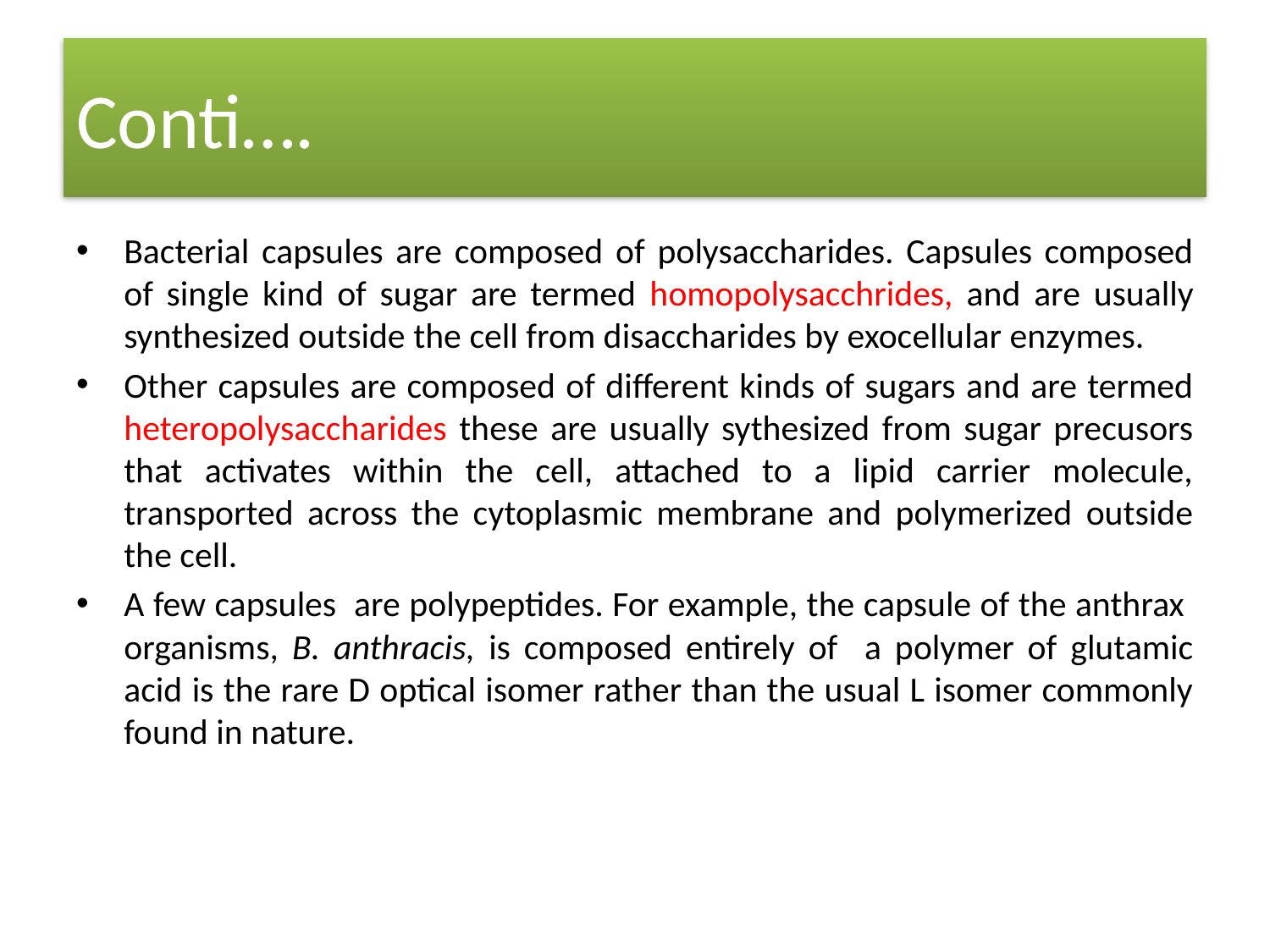

# Conti….
Bacterial capsules are composed of polysaccharides. Capsules composed of single kind of sugar are termed homopolysacchrides, and are usually synthesized outside the cell from disaccharides by exocellular enzymes.
Other capsules are composed of different kinds of sugars and are termed heteropolysaccharides these are usually sythesized from sugar precusors that activates within the cell, attached to a lipid carrier molecule, transported across the cytoplasmic membrane and polymerized outside the cell.
A few capsules  are polypeptides. For example, the capsule of the anthrax  organisms, B. anthracis, is composed entirely of  a polymer of glutamic acid is the rare D optical isomer rather than the usual L isomer commonly found in nature.